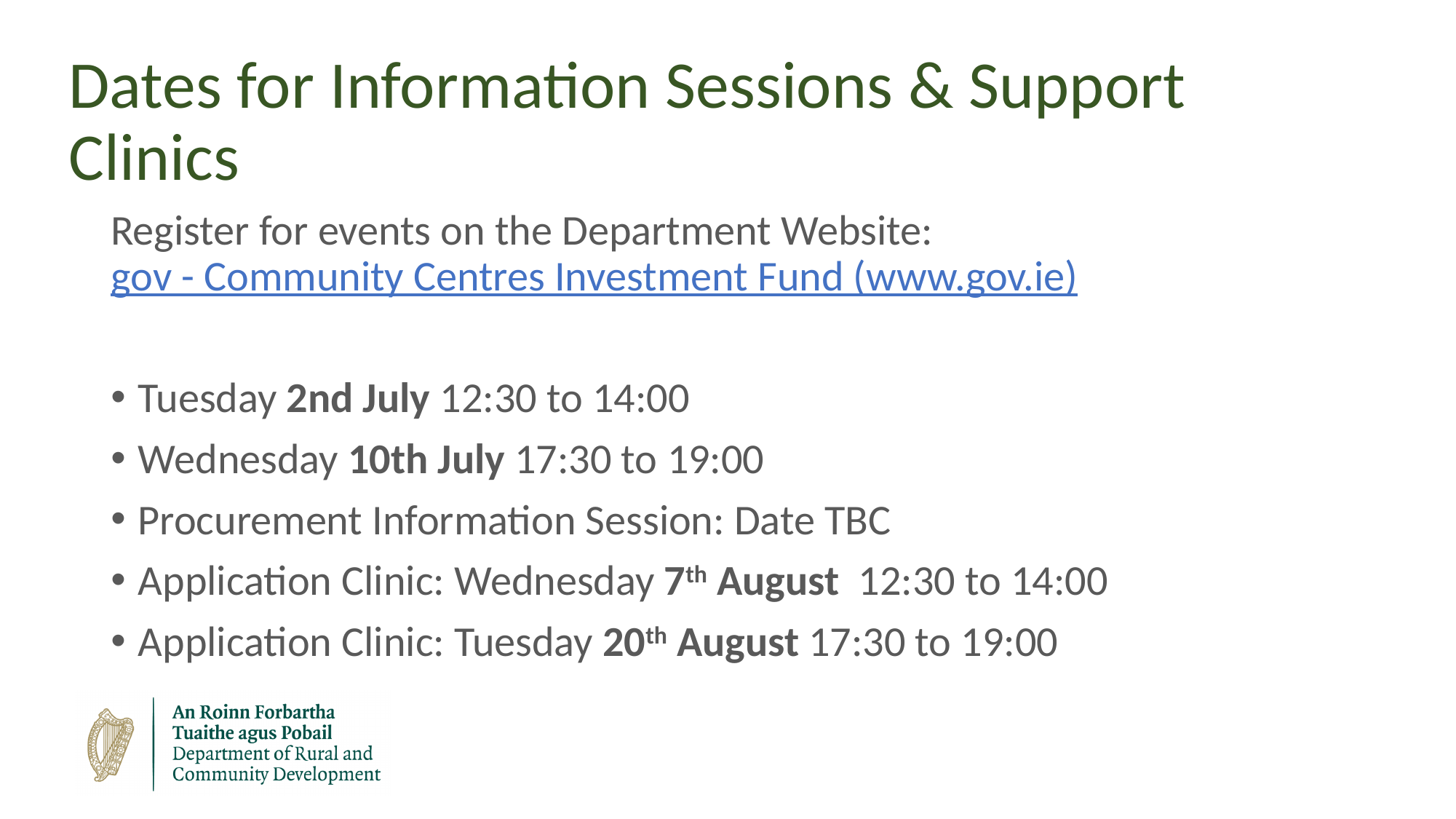

# Dates for Information Sessions & Support Clinics
Register for events on the Department Website: gov - Community Centres Investment Fund (www.gov.ie)

Tuesday 2nd July 12:30 to 14:00
Wednesday 10th July 17:30 to 19:00
Procurement Information Session: Date TBC
Application Clinic: Wednesday 7th August  12:30 to 14:00
Application Clinic: Tuesday 20th August 17:30 to 19:00